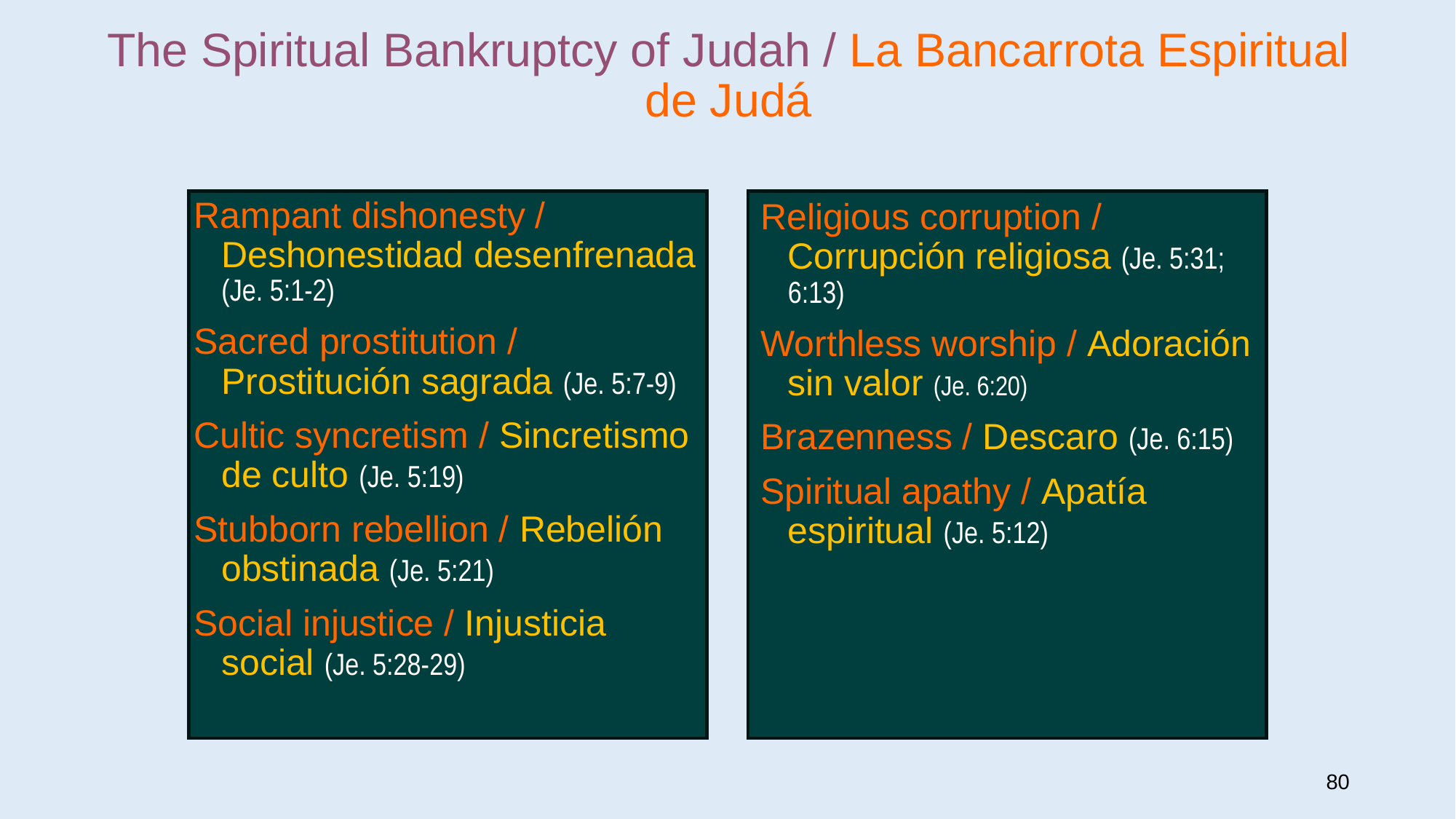

# The Spiritual Bankruptcy of Judah / La Bancarrota Espiritual de Judá
Rampant dishonesty / Deshonestidad desenfrenada (Je. 5:1-2)
Sacred prostitution / Prostitución sagrada (Je. 5:7-9)
Cultic syncretism / Sincretismo de culto (Je. 5:19)
Stubborn rebellion / Rebelión obstinada (Je. 5:21)
Social injustice / Injusticia social (Je. 5:28-29)

Religious corruption / Corrupción religiosa (Je. 5:31; 6:13)
Worthless worship / Adoración sin valor (Je. 6:20)
Brazenness / Descaro (Je. 6:15)
Spiritual apathy / Apatía espiritual (Je. 5:12)
80